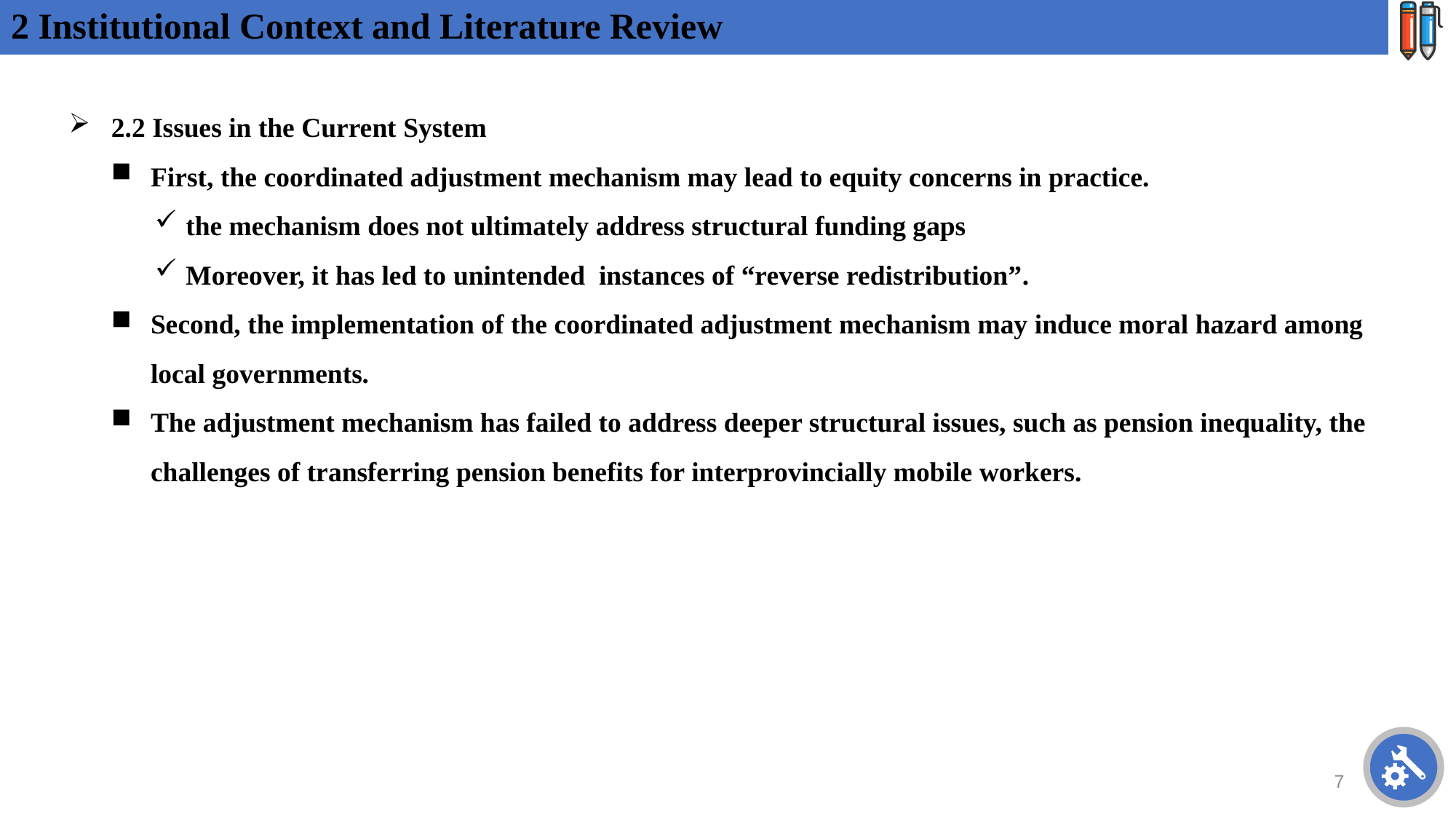

# 2 Institutional Context and Literature Review
2.2 Issues in the Current System
First, the coordinated adjustment mechanism may lead to equity concerns in practice.
the mechanism does not ultimately address structural funding gaps
Moreover, it has led to unintended  instances of “reverse redistribution”.
Second, the implementation of the coordinated adjustment mechanism may induce moral hazard among local governments.
The adjustment mechanism has failed to address deeper structural issues, such as pension inequality, the challenges of transferring pension benefits for interprovincially mobile workers.

7